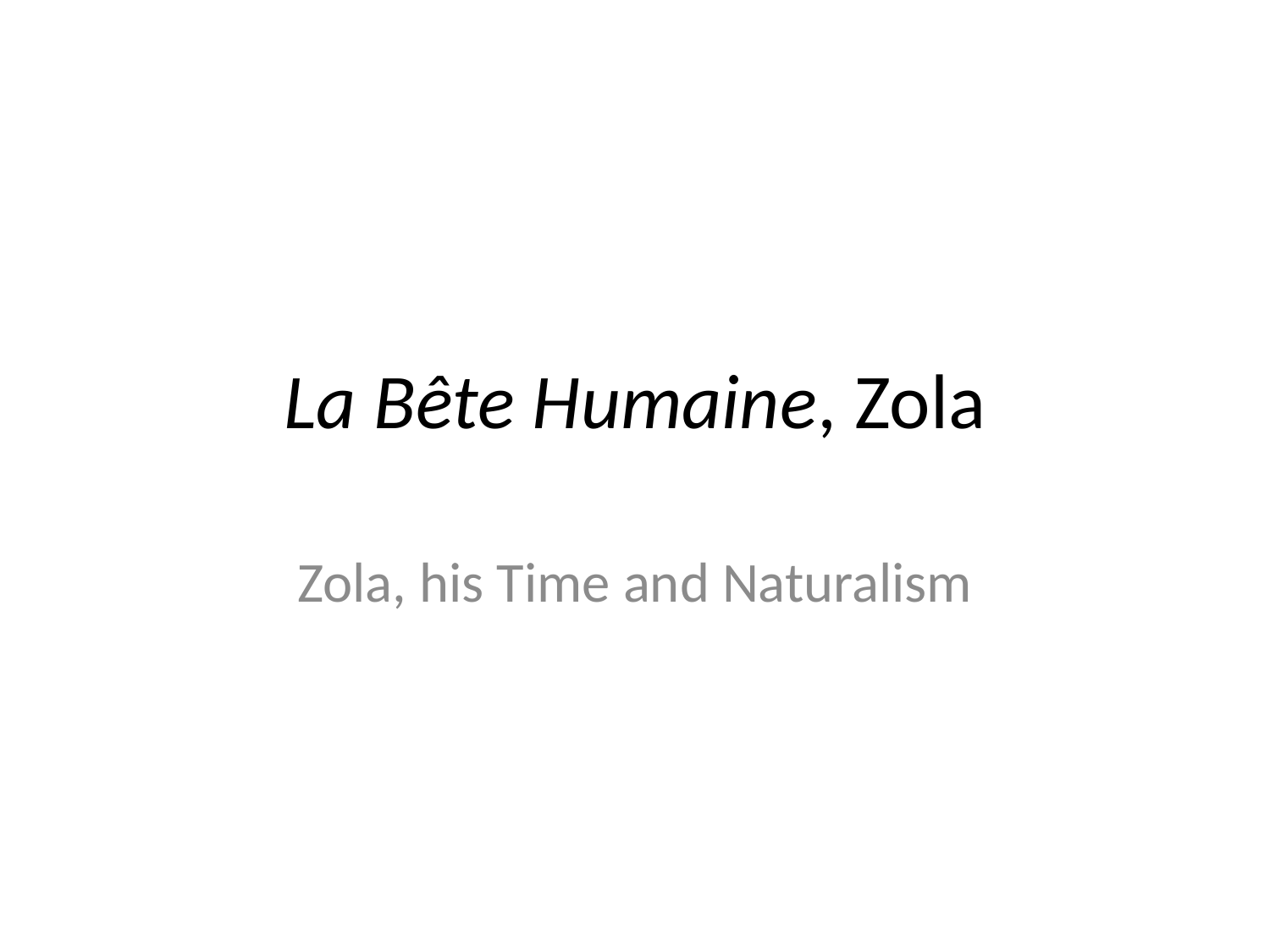

# La Bête Humaine, Zola
Zola, his Time and Naturalism